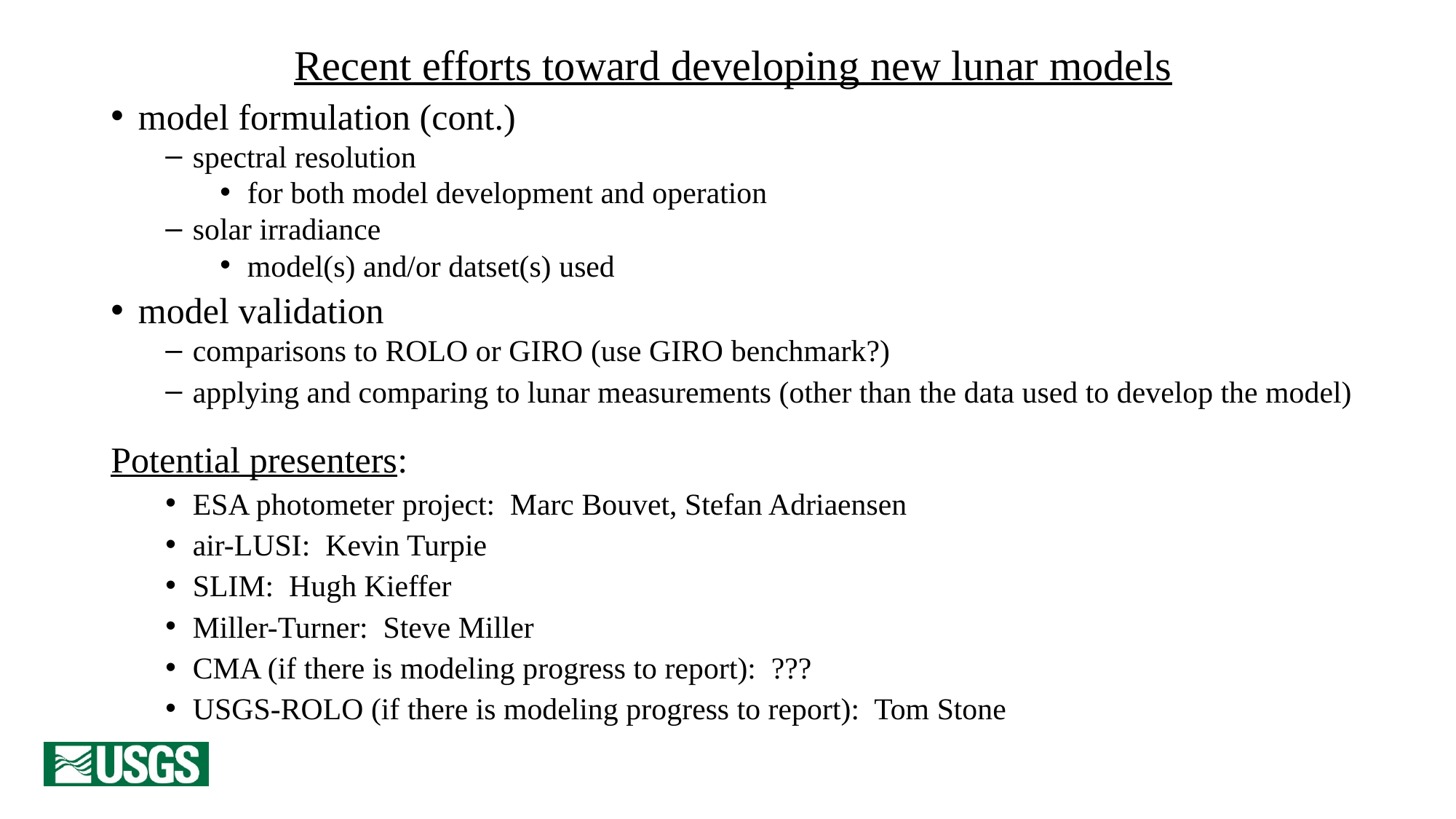

Recent efforts toward developing new lunar models
model formulation (cont.)
spectral resolution
for both model development and operation
solar irradiance
model(s) and/or datset(s) used
model validation
comparisons to ROLO or GIRO (use GIRO benchmark?)
applying and comparing to lunar measurements (other than the data used to develop the model)
Potential presenters:
ESA photometer project:  Marc Bouvet, Stefan Adriaensen
air-LUSI:  Kevin Turpie
SLIM:  Hugh Kieffer
Miller-Turner:  Steve Miller
CMA (if there is modeling progress to report):  ???
USGS-ROLO (if there is modeling progress to report):  Tom Stone